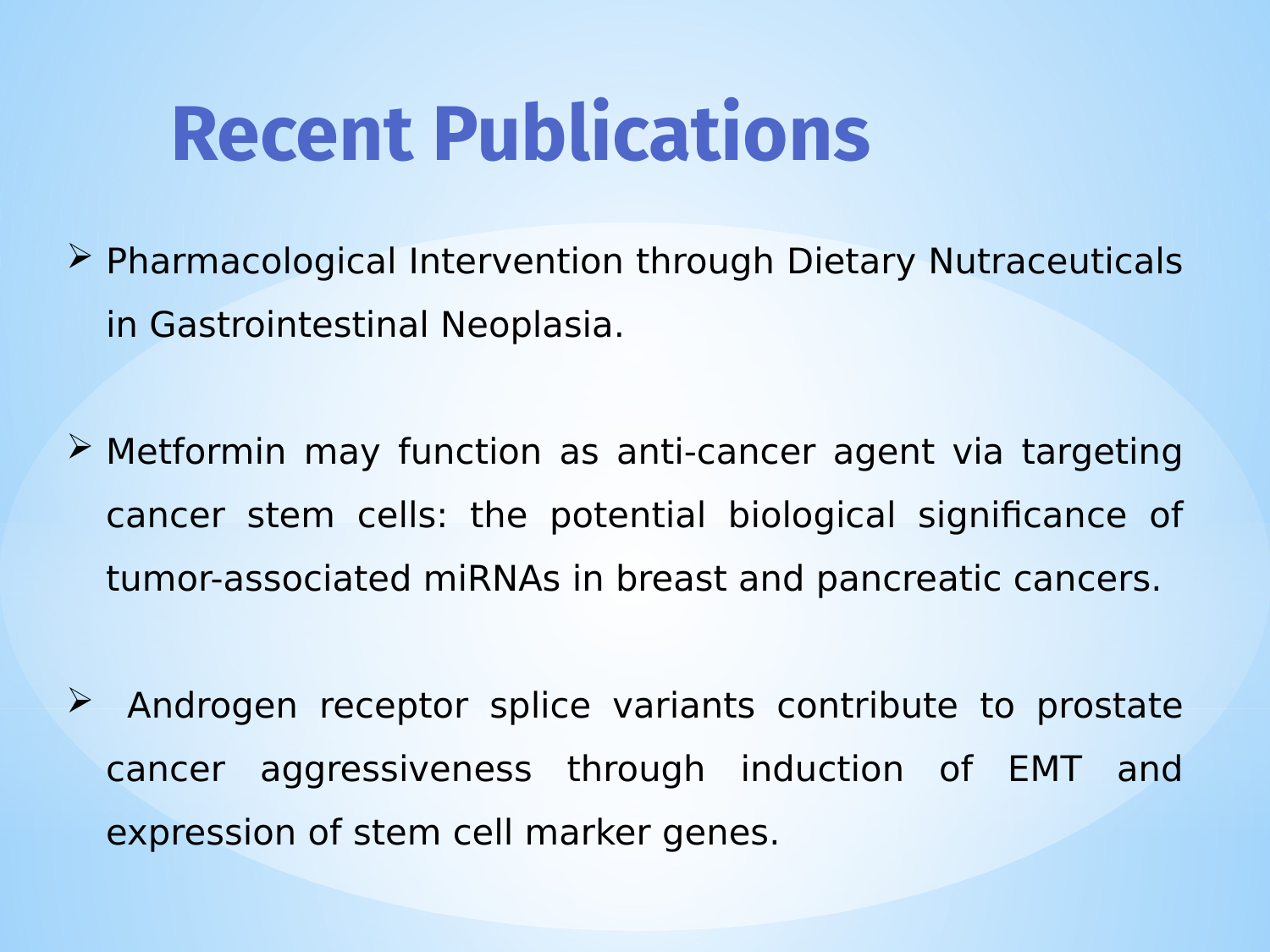

Recent Publications
Pharmacological Intervention through Dietary Nutraceuticals in Gastrointestinal Neoplasia.

Metformin may function as anti-cancer agent via targeting cancer stem cells: the potential biological significance of tumor-associated miRNAs in breast and pancreatic cancers.

 Androgen receptor splice variants contribute to prostate cancer aggressiveness through induction of EMT and expression of stem cell marker genes.